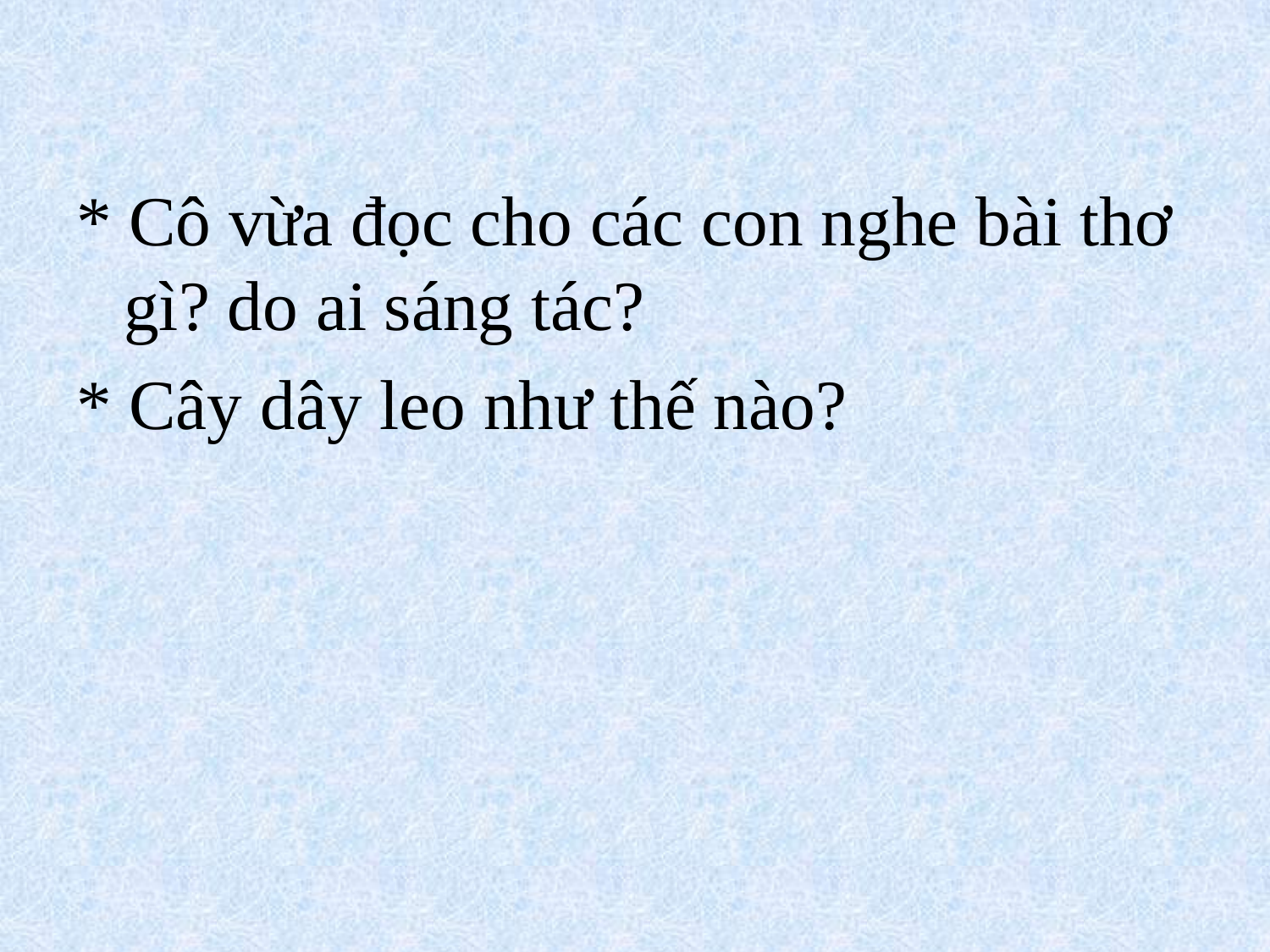

* Cô vừa đọc cho các con nghe bài thơ gì? do ai sáng tác?
* Cây dây leo như thế nào?